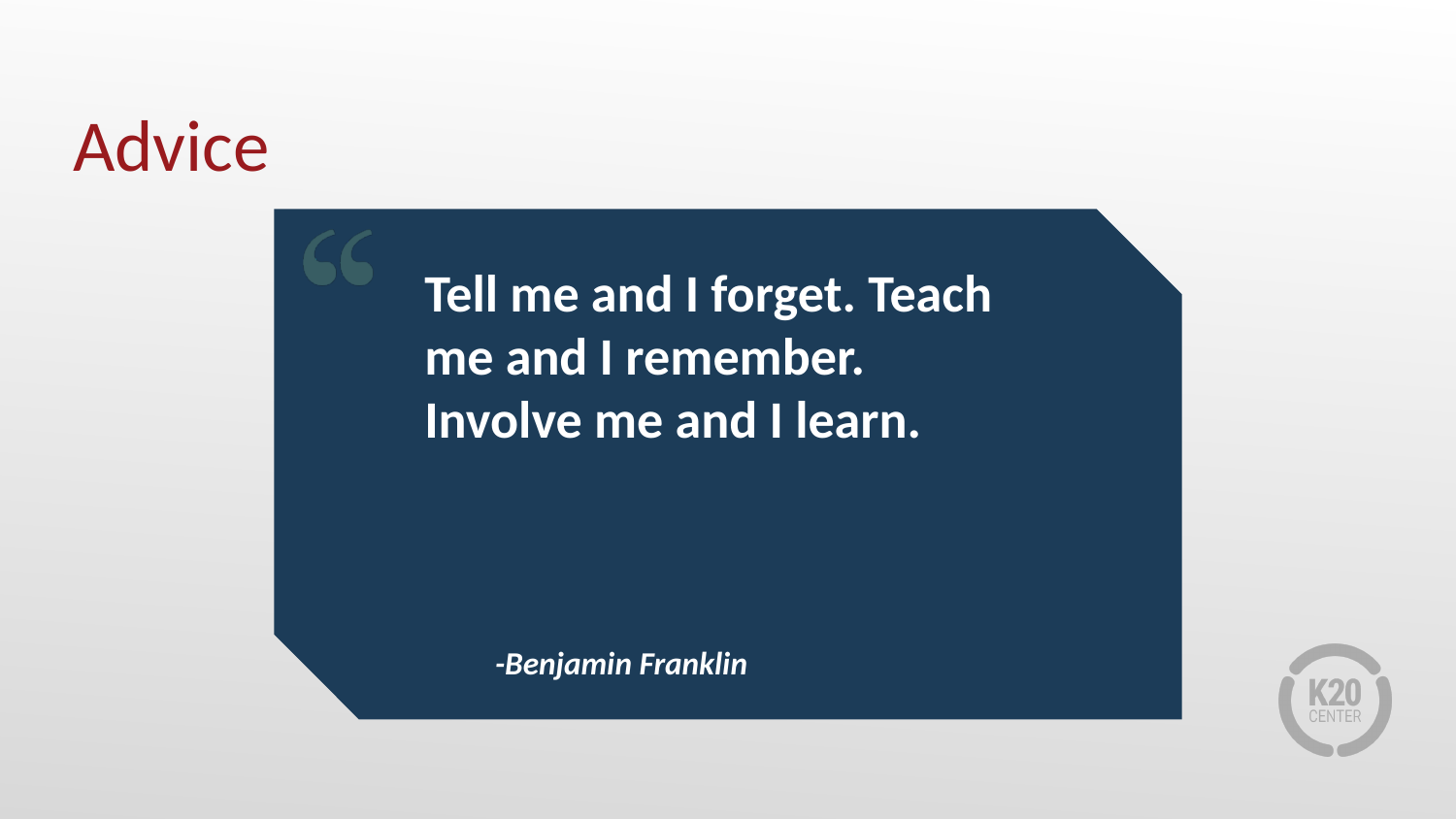

# Advice
Tell me and I forget. Teach me and I remember. Involve me and I learn.
-Benjamin Franklin